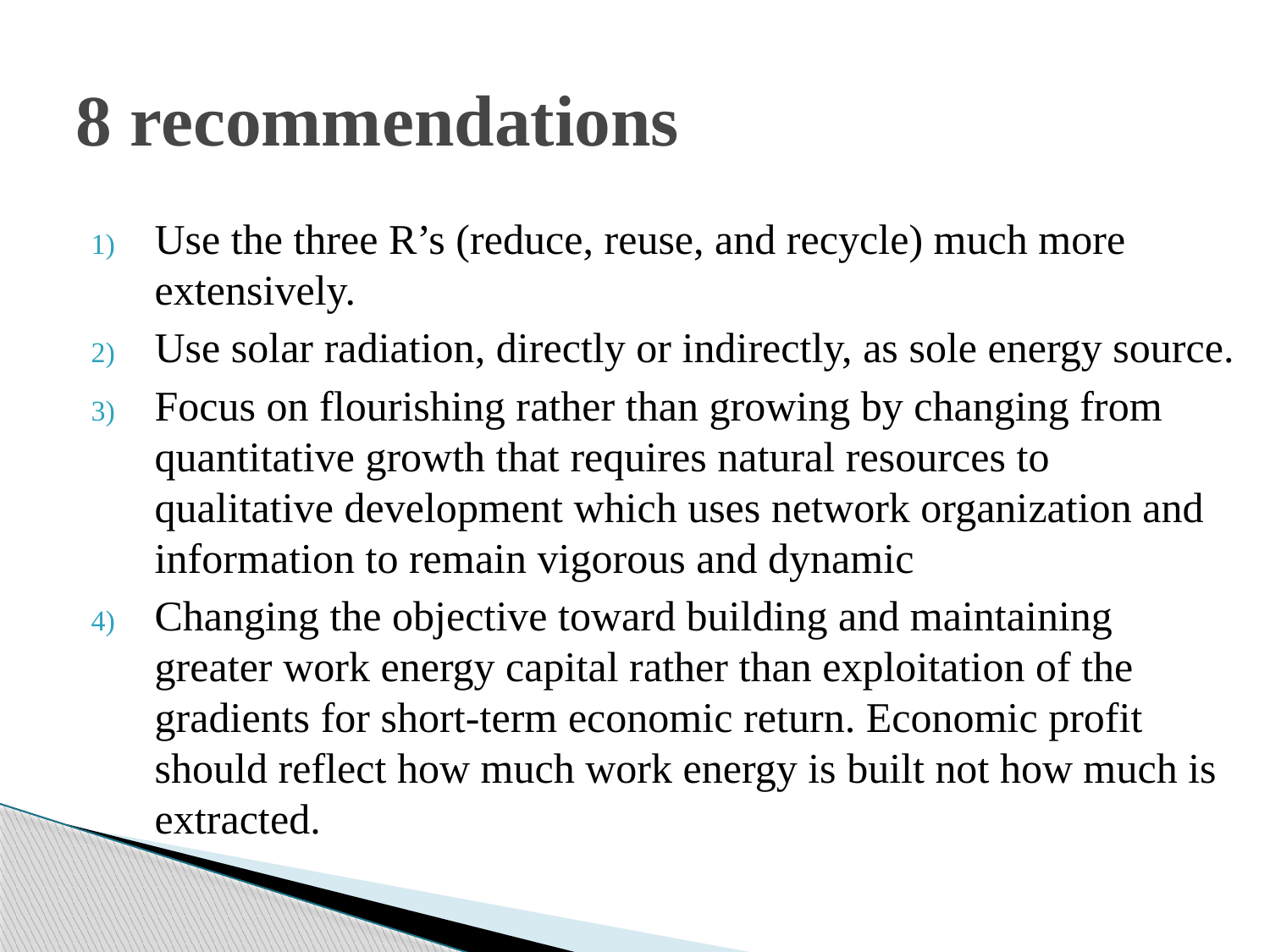

# 8 recommendations
Use the three R’s (reduce, reuse, and recycle) much more extensively.
Use solar radiation, directly or indirectly, as sole energy source.
Focus on flourishing rather than growing by changing from quantitative growth that requires natural resources to qualitative development which uses network organization and information to remain vigorous and dynamic
Changing the objective toward building and maintaining greater work energy capital rather than exploitation of the gradients for short-term economic return. Economic profit should reflect how much work energy is built not how much is extracted.